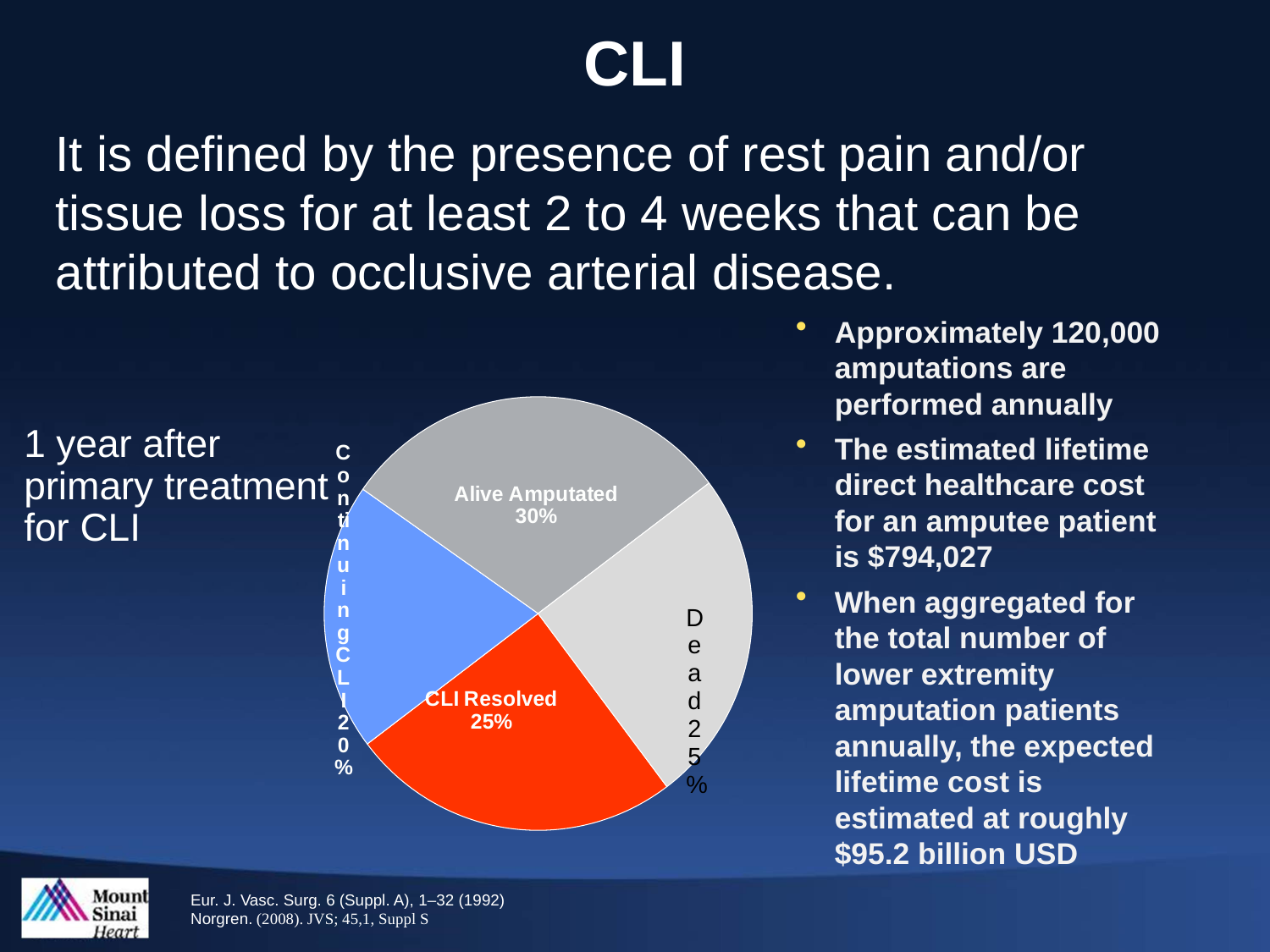

# CLI
It is defined by the presence of rest pain and/or tissue loss for at least 2 to 4 weeks that can be attributed to occlusive arterial disease.

### Chart

| Category | One Year Later |
|---|---|
| CLI Resolved | 25.0 |
| Continuing CLI | 20.0 |
| Alive Amputated | 30.0 |
| Dead | 25.0 |
Approximately 120,000 amputations are performed annually
The estimated lifetime direct healthcare cost for an amputee patient is $794,027
When aggregated for the total number of  lower extremity amputation patients annually, the expected lifetime cost is estimated at roughly $95.2 billion USD
1 year after primary treatment for CLI
Eur. J. Vasc. Surg. 6 (Suppl. A), 1–32 (1992)
Norgren. (2008). JVS; 45,1, Suppl S